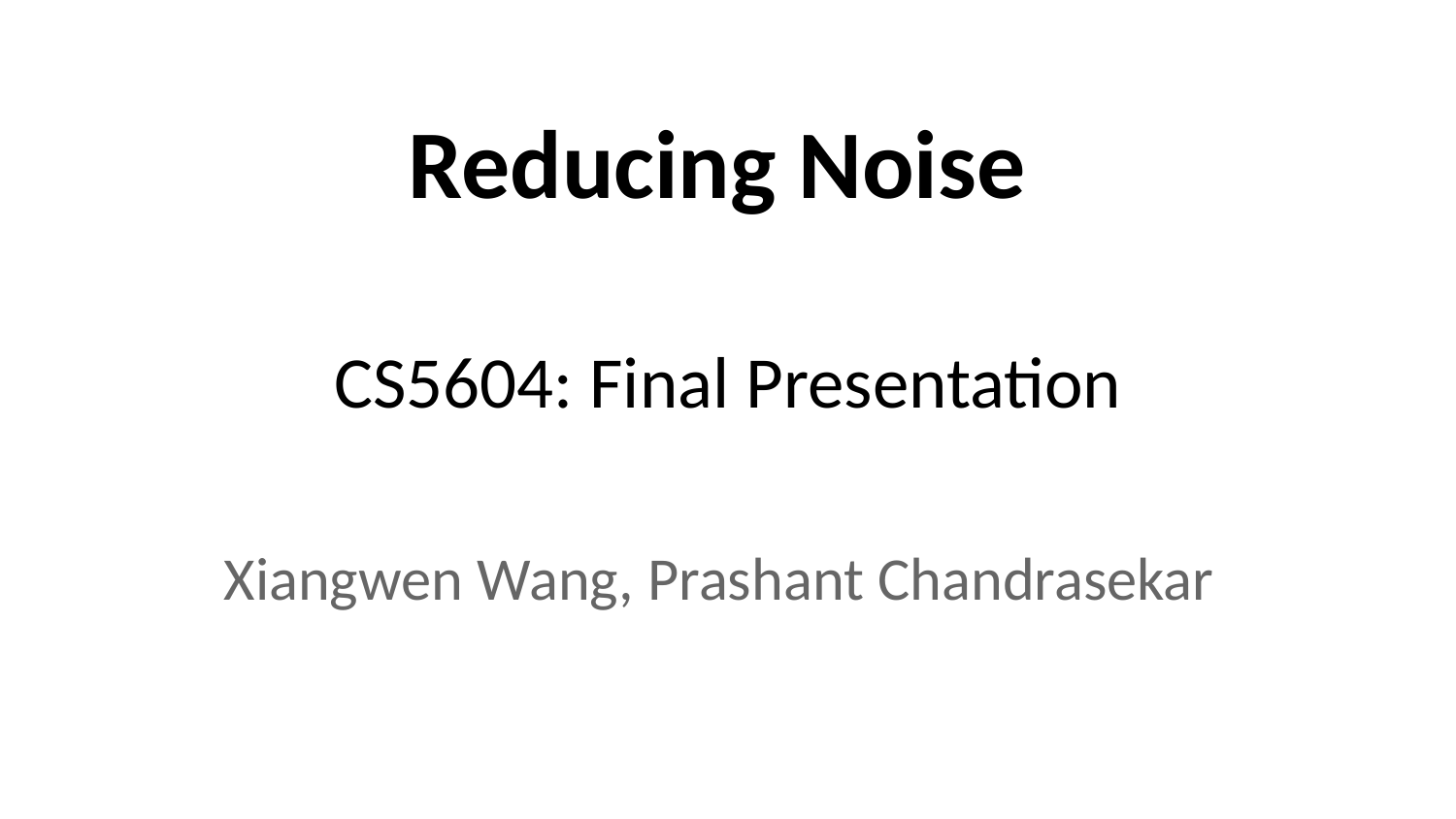

# Reducing Noise

CS5604: Final Presentation

Xiangwen Wang, Prashant Chandrasekar